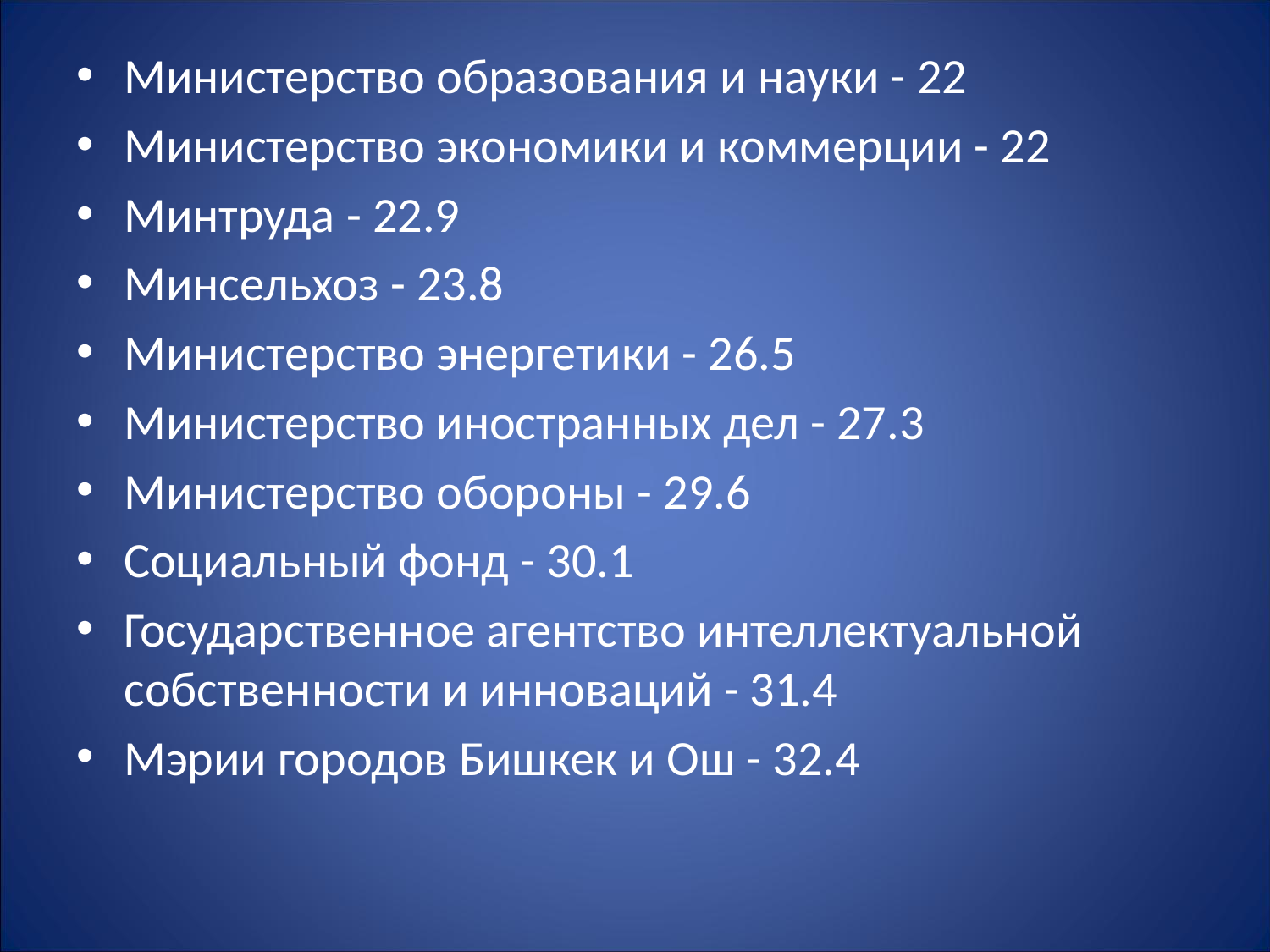

#
Министерство образования и науки - 22
Министерство экономики и коммерции - 22
Минтруда - 22.9
Минсельхоз - 23.8
Министерство энергетики - 26.5
Министерство иностранных дел - 27.3
Министерство обороны - 29.6
Социальный фонд - 30.1
Государственное агентство интеллектуальной собственности и инноваций - 31.4
Мэрии городов Бишкек и Ош - 32.4